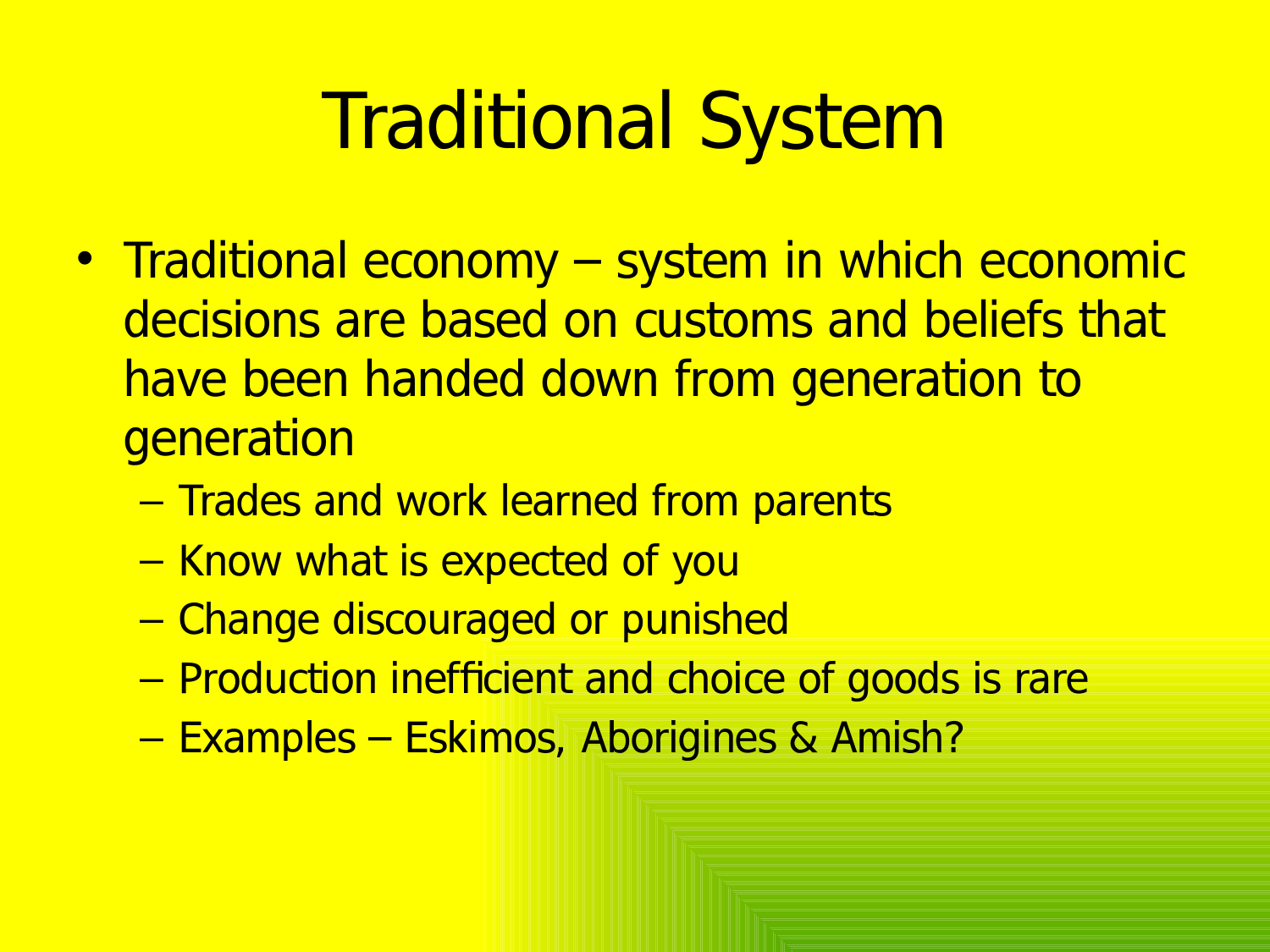

# Traditional System
Traditional economy – system in which economic decisions are based on customs and beliefs that have been handed down from generation to generation
Trades and work learned from parents
Know what is expected of you
Change discouraged or punished
Production inefficient and choice of goods is rare
Examples – Eskimos, Aborigines & Amish?